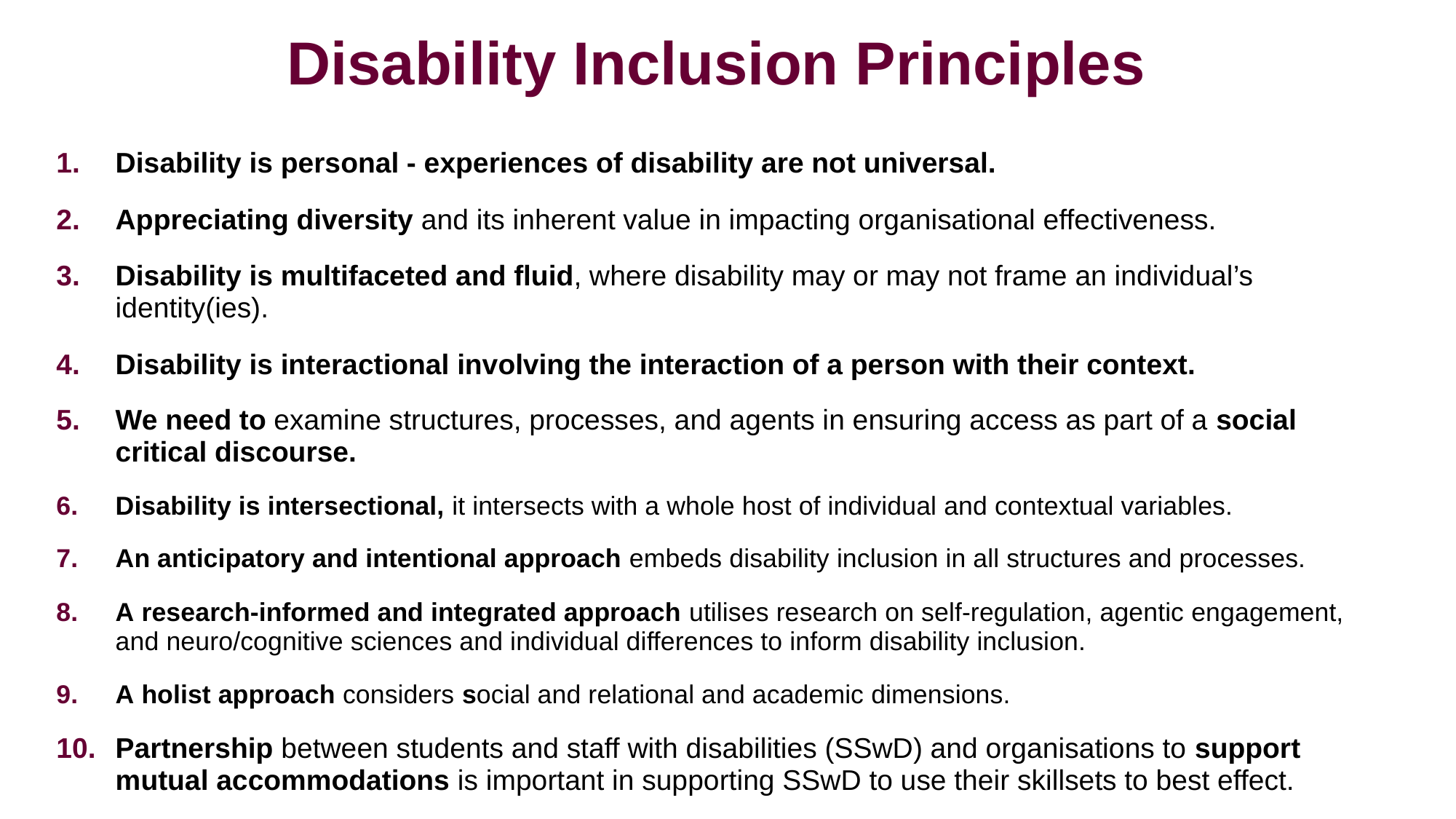

# Disability Inclusion Principles
Disability is personal - experiences of disability are not universal.

Appreciating diversity and its inherent value in impacting organisational effectiveness.

Disability is multifaceted and fluid, where disability may or may not frame an individual’s identity(ies).

Disability is interactional involving the interaction of a person with their context.

We need to examine structures, processes, and agents in ensuring access as part of a social critical discourse.

Disability is intersectional, it intersects with a whole host of individual and contextual variables.

An anticipatory and intentional approach embeds disability inclusion in all structures and processes.

A research-informed and integrated approach utilises research on self-regulation, agentic engagement, and neuro/cognitive sciences and individual differences to inform disability inclusion.

A holist approach considers social and relational and academic dimensions.

Partnership between students and staff with disabilities (SSwD) and organisations to support mutual accommodations is important in supporting SSwD to use their skillsets to best effect.